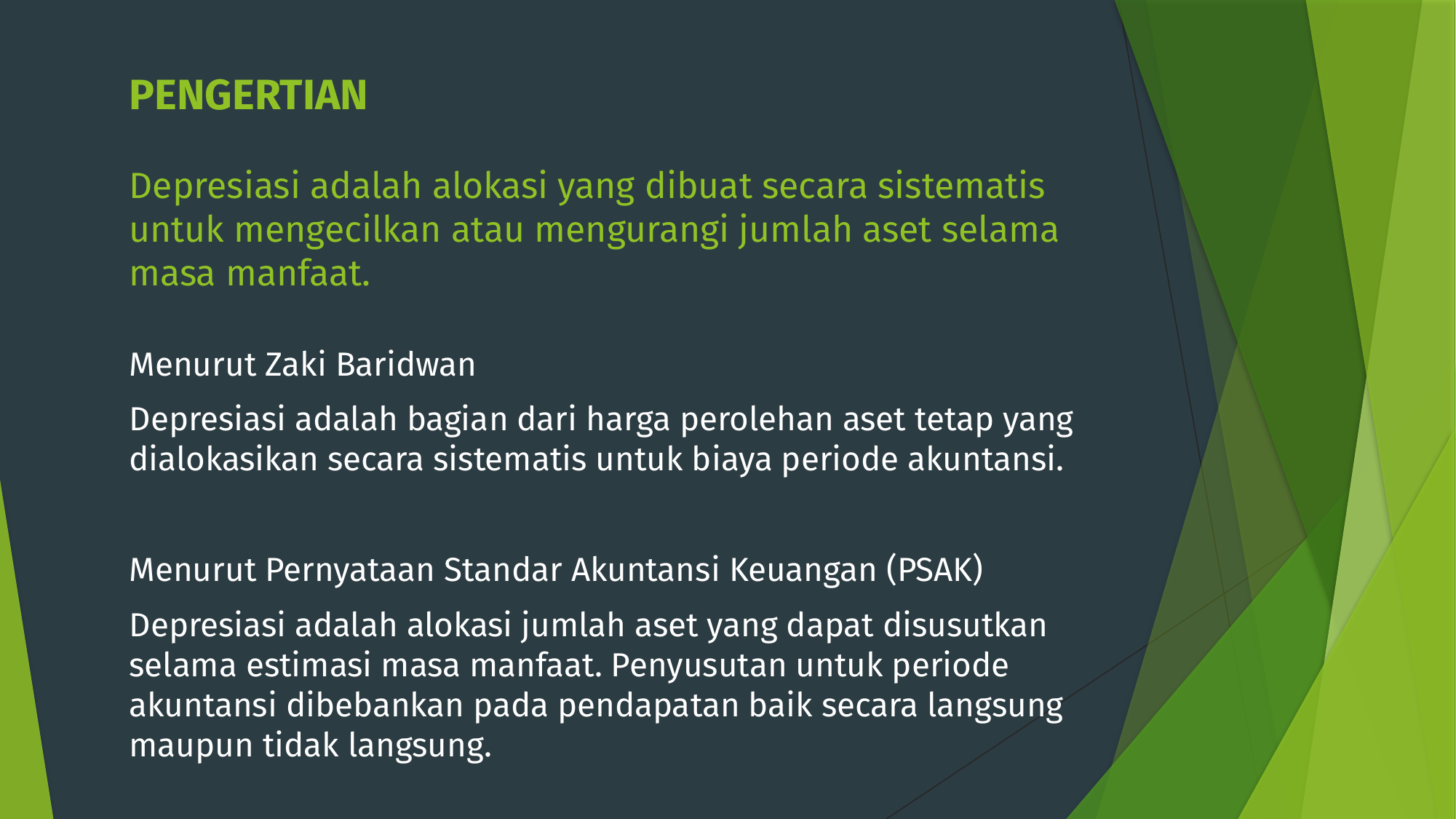

# PENGERTIAN Depresiasi adalah alokasi yang dibuat secara sistematis untuk mengecilkan atau mengurangi jumlah aset selama masa manfaat.
Menurut Zaki Baridwan
Depresiasi adalah bagian dari harga perolehan aset tetap yang dialokasikan secara sistematis untuk biaya periode akuntansi.

Menurut Pernyataan Standar Akuntansi Keuangan (PSAK)
Depresiasi adalah alokasi jumlah aset yang dapat disusutkan selama estimasi masa manfaat. Penyusutan untuk periode akuntansi dibebankan pada pendapatan baik secara langsung maupun tidak langsung.